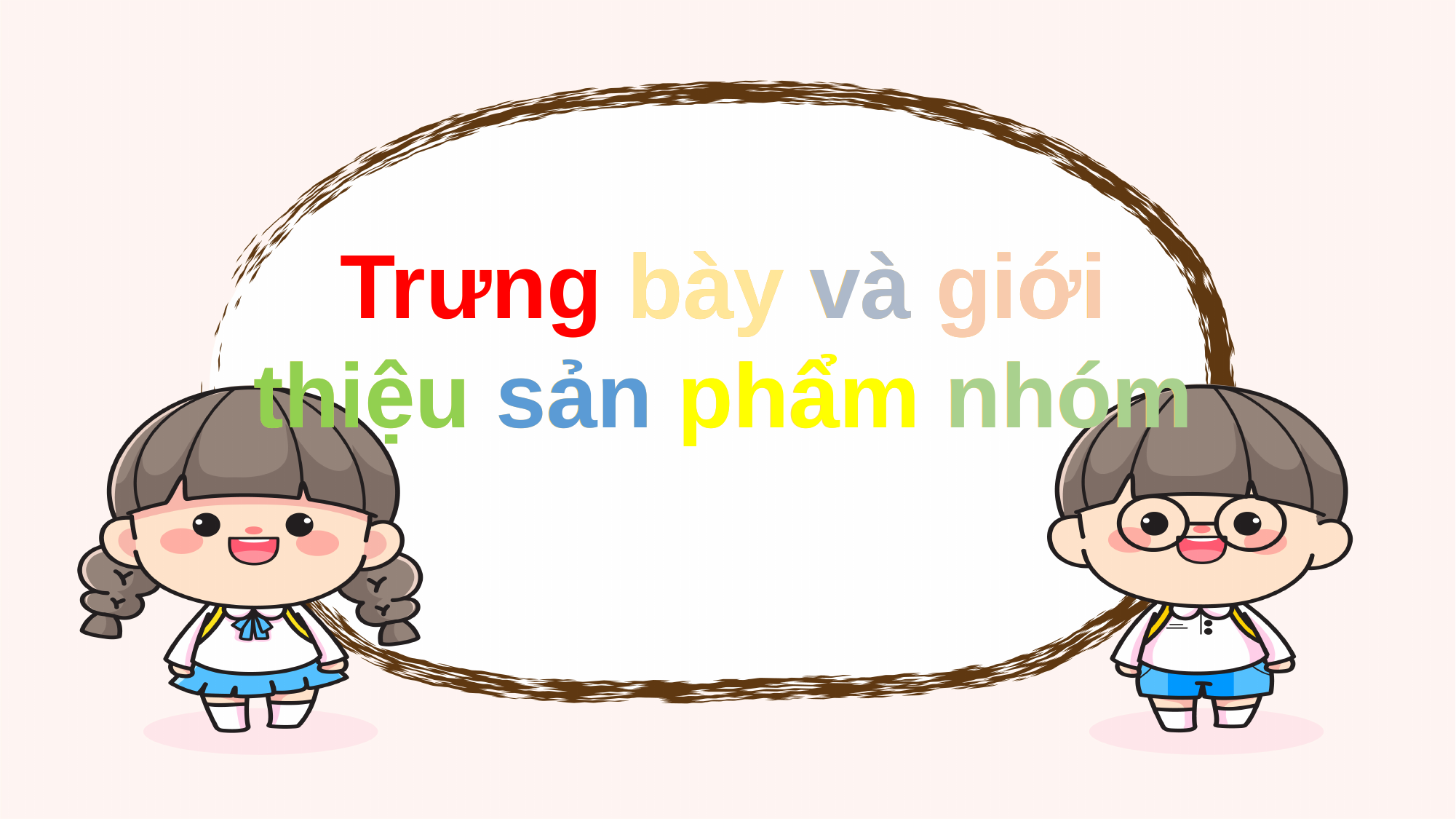

Trưng bày và giới thiệu sản phẩm nhóm
Trưng bày và giới thiệu sản phẩm nhóm